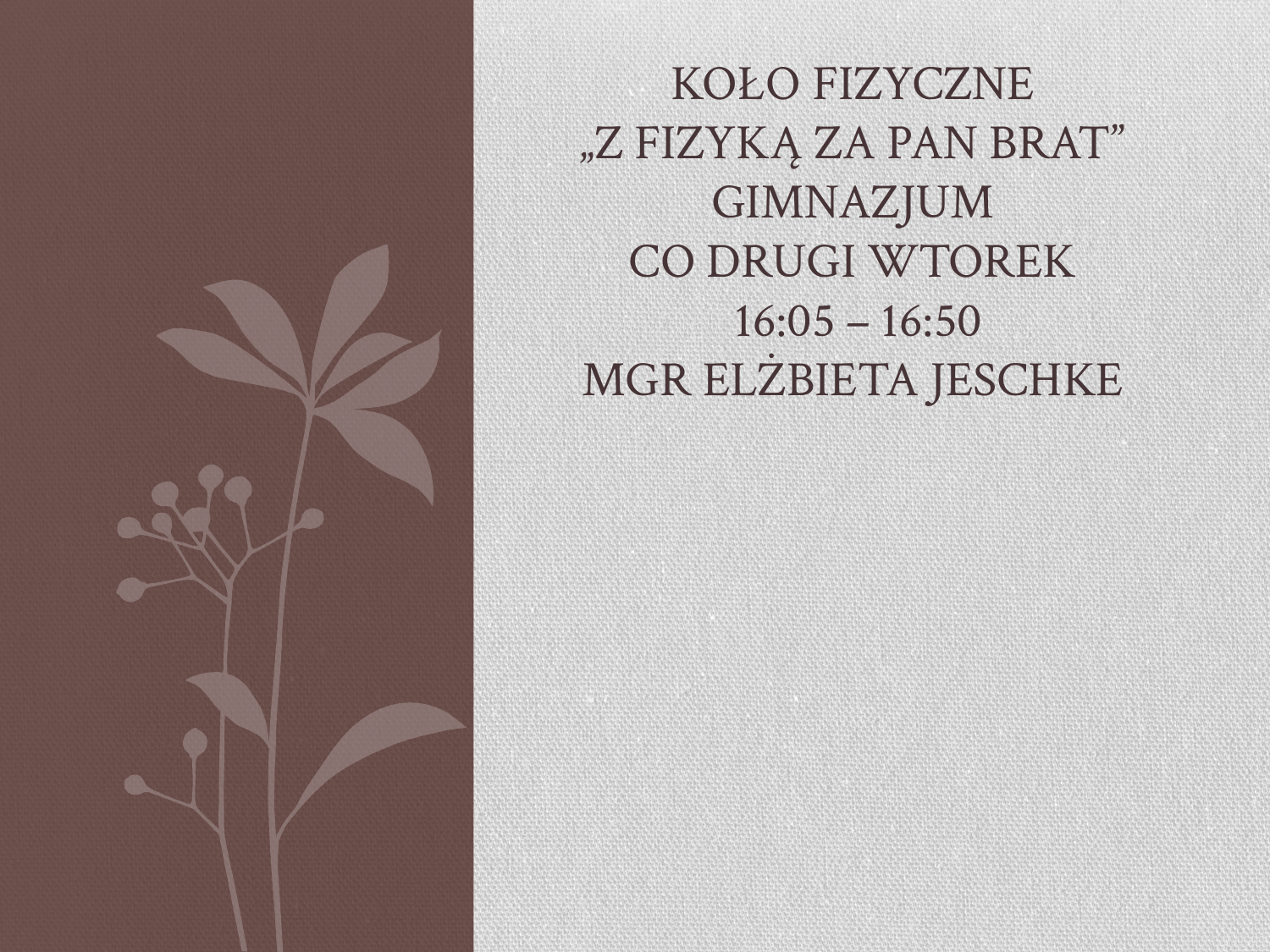

# Koło fizyczne „z fizyką za pan brat” gimnazjum co drugi wtorek 16:05 – 16:50 mgr Elżbieta jeschke